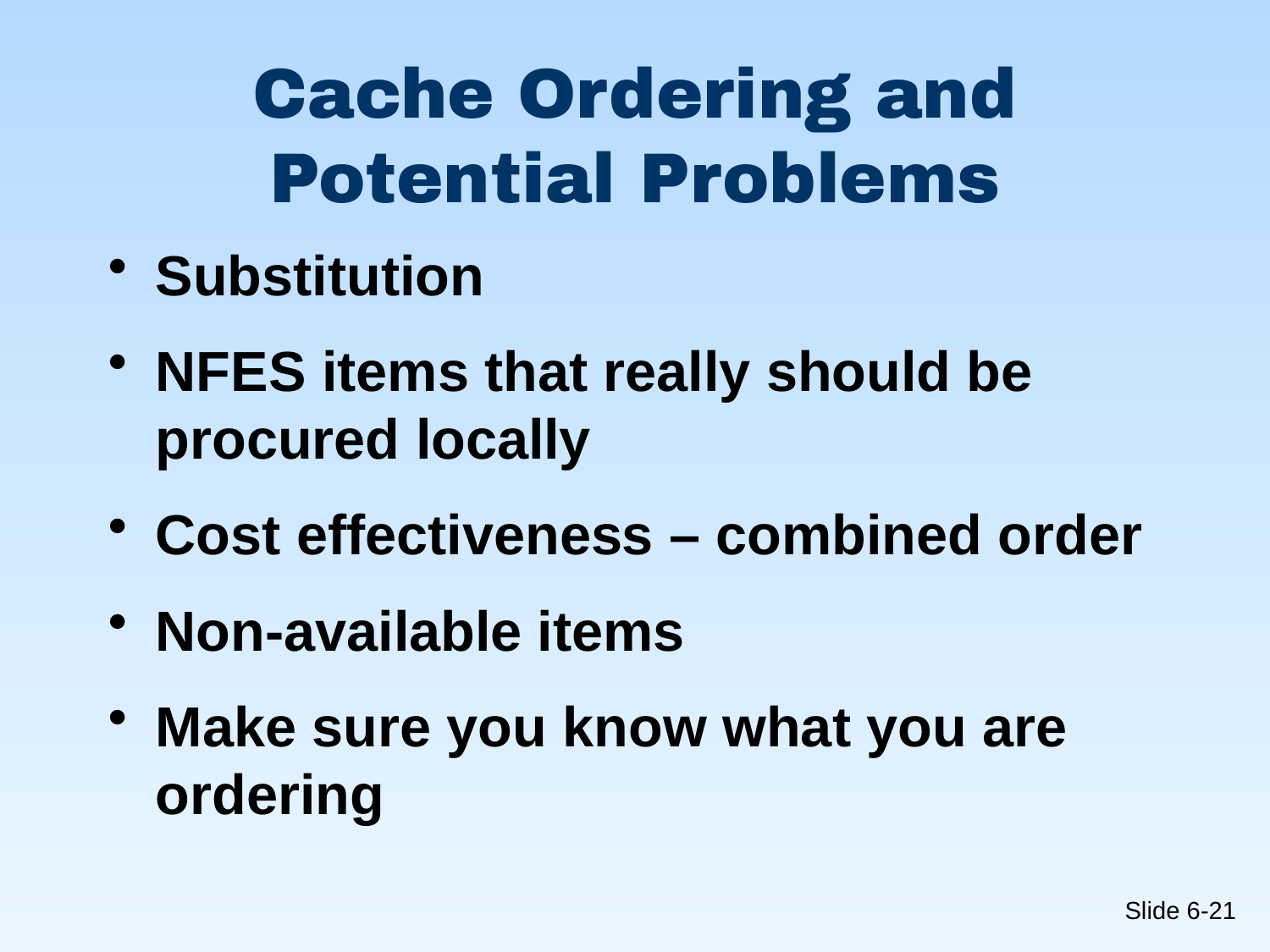

# Cache Ordering and Potential Problems
Substitution
NFES items that really should be procured locally
Cost effectiveness – combined order
Non-available items
Make sure you know what you are ordering